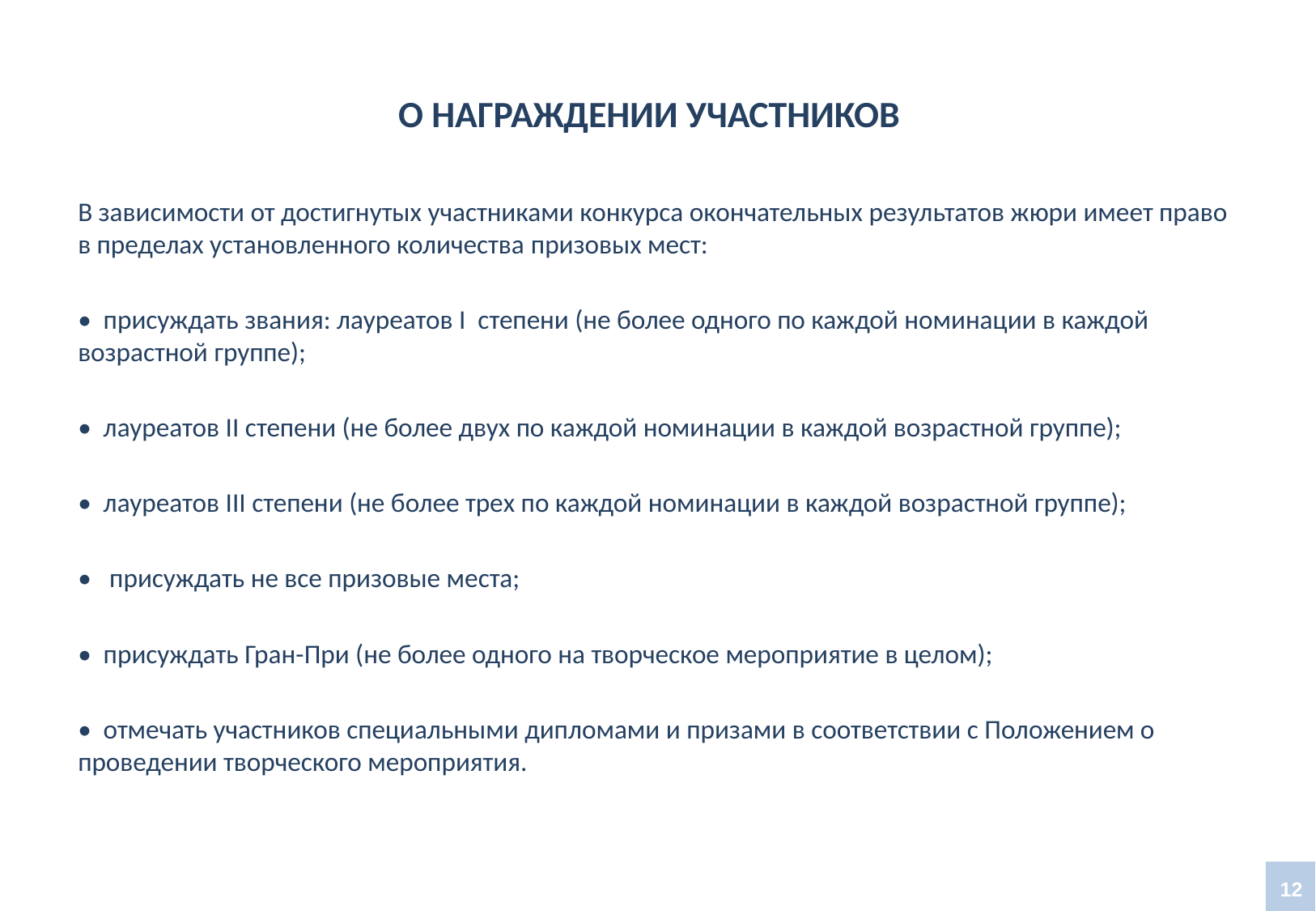

О награждении участников
В зависимости от достигнутых участниками конкурса окончательных результатов жюри имеет право в пределах установленного количества призовых мест:

•  присуждать звания: лауреатов I  степени (не более одного по каждой номинации в каждой возрастной группе);

•  лауреатов II степени (не более двух по каждой номинации в каждой возрастной группе);

•  лауреатов III степени (не более трех по каждой номинации в каждой возрастной группе);

•   присуждать не все призовые места;

•  присуждать Гран-При (не более одного на творческое мероприятие в целом);

•  отмечать участников специальными дипломами и призами в соответствии с Положением о проведении творческого мероприятия.

12